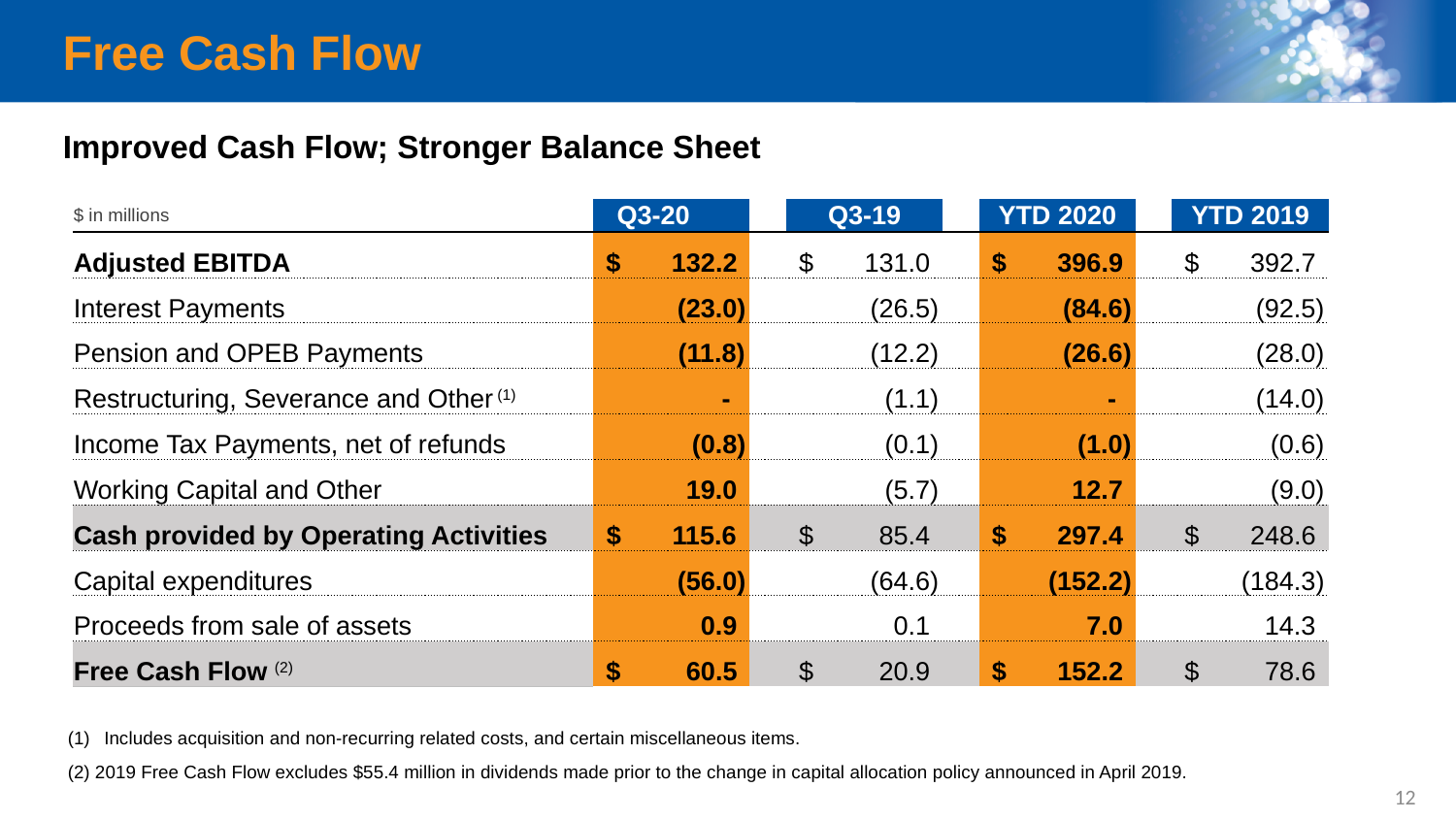

# Free Cash Flow
Improved Cash Flow; Stronger Balance Sheet
| $ in millions | Q3-20 |  | Q3-19 |  | YTD 2020 |  | YTD 2019 |
| --- | --- | --- | --- | --- | --- | --- | --- |
| Adjusted EBITDA | $ 132.2 |  | $ 131.0 |  | $ 396.9 |  | $ 392.7 |
| Interest Payments | (23.0) |  | (26.5) |  | (84.6) |  | (92.5) |
| Pension and OPEB Payments | (11.8) |  | (12.2) |  | (26.6) |  | (28.0) |
| Restructuring, Severance and Other (1) | - |  | (1.1) |  | - |  | (14.0) |
| Income Tax Payments, net of refunds | (0.8) |  | (0.1) |  | (1.0) |  | (0.6) |
| Working Capital and Other | 19.0 |  | (5.7) |  | 12.7 |  | (9.0) |
| Cash provided by Operating Activities | $ 115.6 |  | $ 85.4 |  | $ 297.4 |  | $ 248.6 |
| Capital expenditures | (56.0) |  | (64.6) |  | (152.2) |  | (184.3) |
| Proceeds from sale of assets | 0.9 |  | 0.1 |  | 7.0 |  | 14.3 |
| Free Cash Flow (2) | $ 60.5 |  | $ 20.9 |  | $ 152.2 |  | $ 78.6 |
Includes acquisition and non-recurring related costs, and certain miscellaneous items.
(2) 2019 Free Cash Flow excludes $55.4 million in dividends made prior to the change in capital allocation policy announced in April 2019.

12